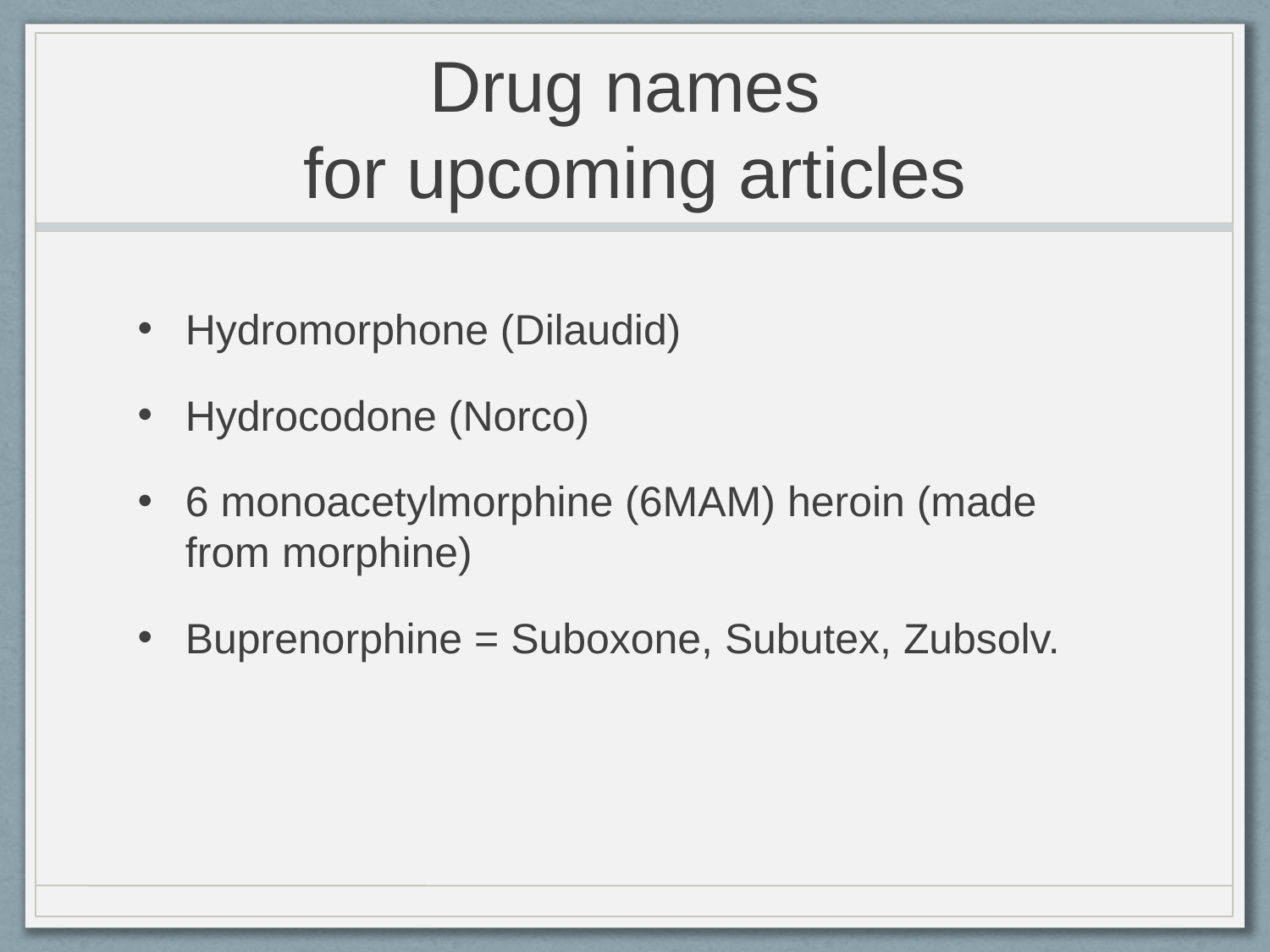

# Drug names for upcoming articles
Hydromorphone (Dilaudid)
Hydrocodone (Norco)
6 monoacetylmorphine (6MAM) heroin (made from morphine)
Buprenorphine = Suboxone, Subutex, Zubsolv.